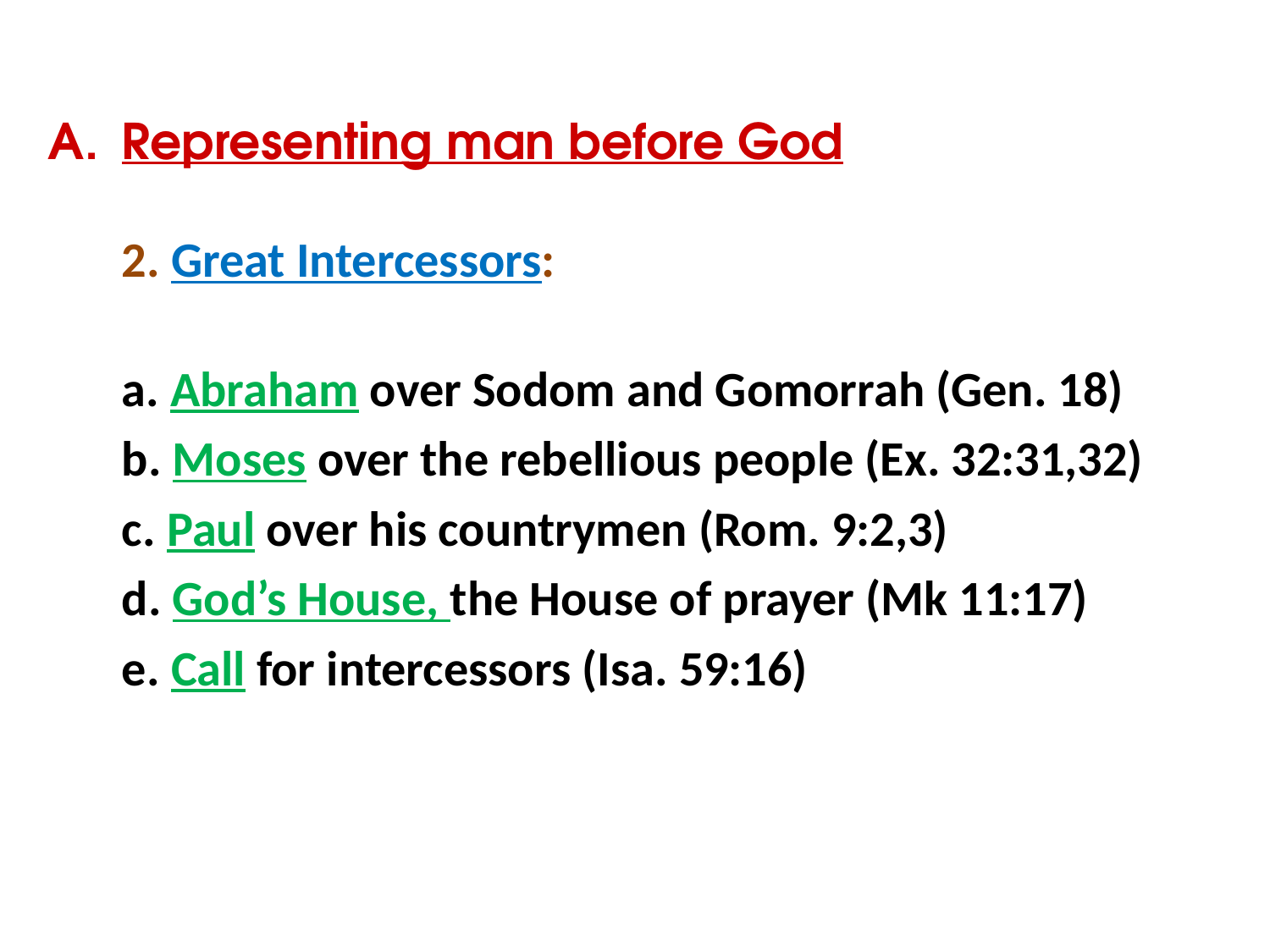

Representing man before God

2. Great Intercessors:

a. Abraham over Sodom and Gomorrah (Gen. 18)
b. Moses over the rebellious people (Ex. 32:31,32)
c. Paul over his countrymen (Rom. 9:2,3)
d. God’s House, the House of prayer (Mk 11:17)
e. Call for intercessors (Isa. 59:16)